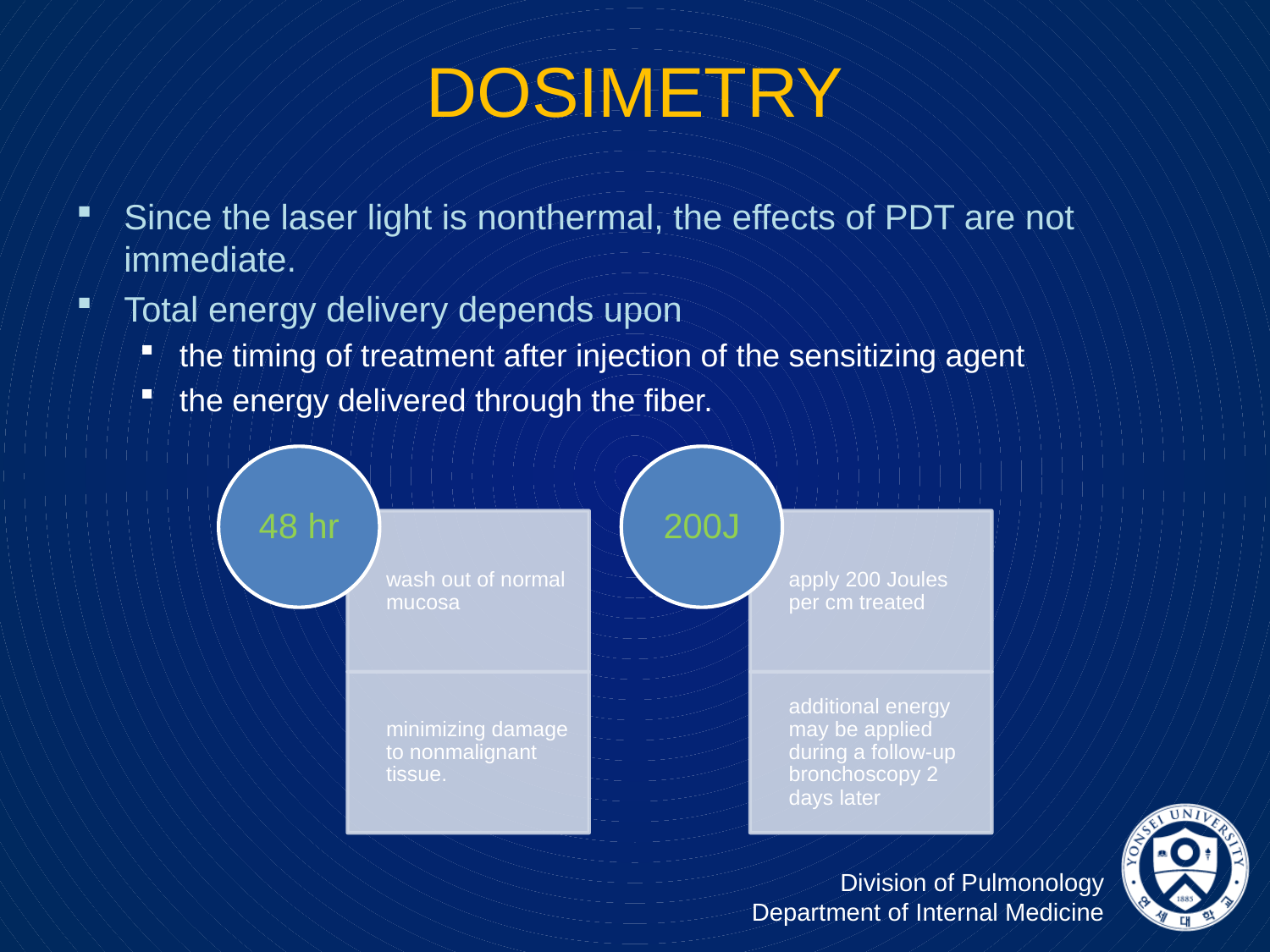

# DOSIMETRY
Since the laser light is nonthermal, the effects of PDT are not immediate.
Total energy delivery depends upon
the timing of treatment after injection of the sensitizing agent
the energy delivered through the fiber.

wash out of normal mucosa
minimizing damage to nonmalignant tissue.
48 hr
apply 200 Joules per cm treated
additional energy may be applied during a follow-up bronchoscopy 2 days later
200J